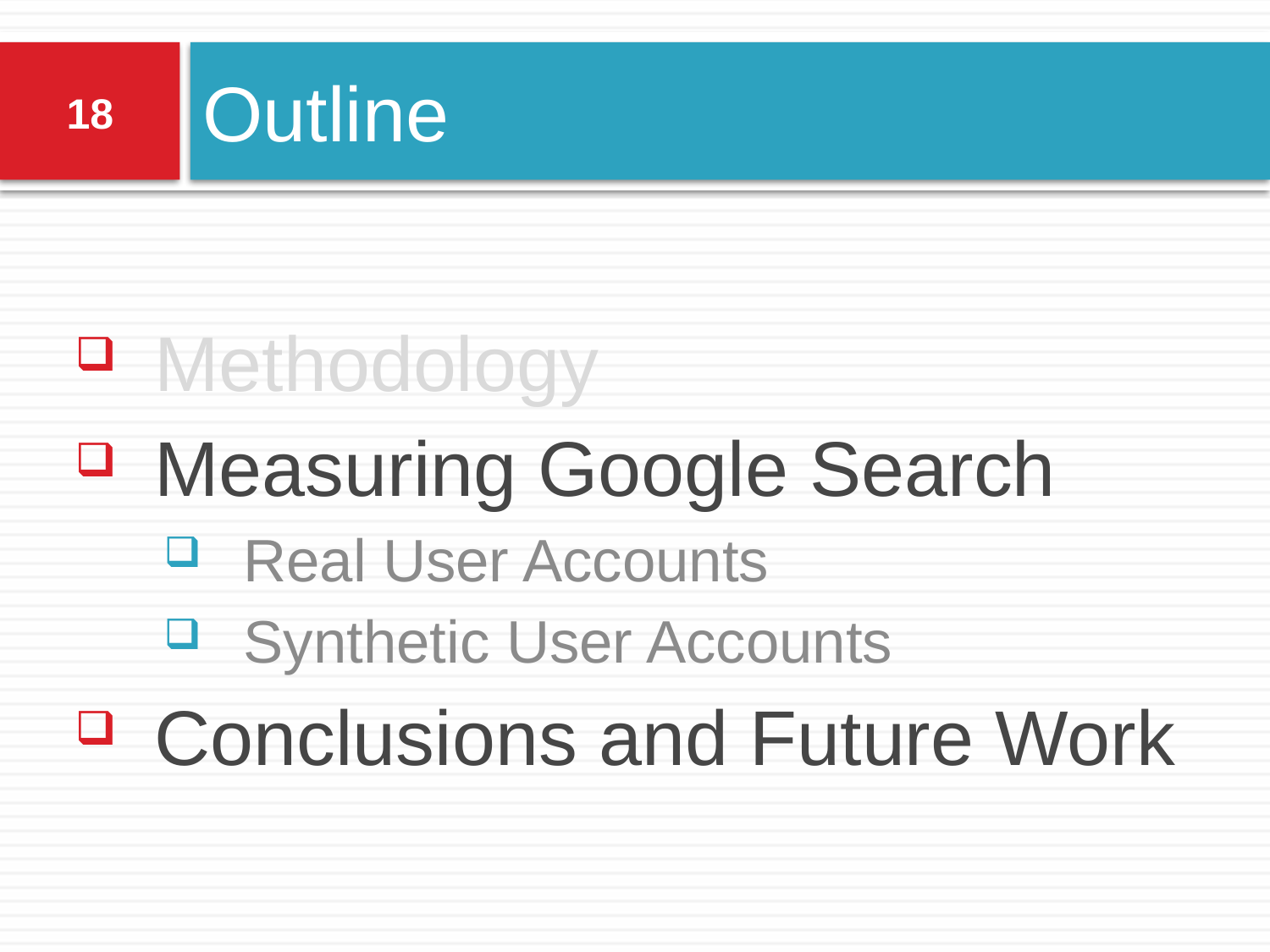

# Outline
18
Methodology
Measuring Google Search
Real User Accounts
Synthetic User Accounts
Conclusions and Future Work